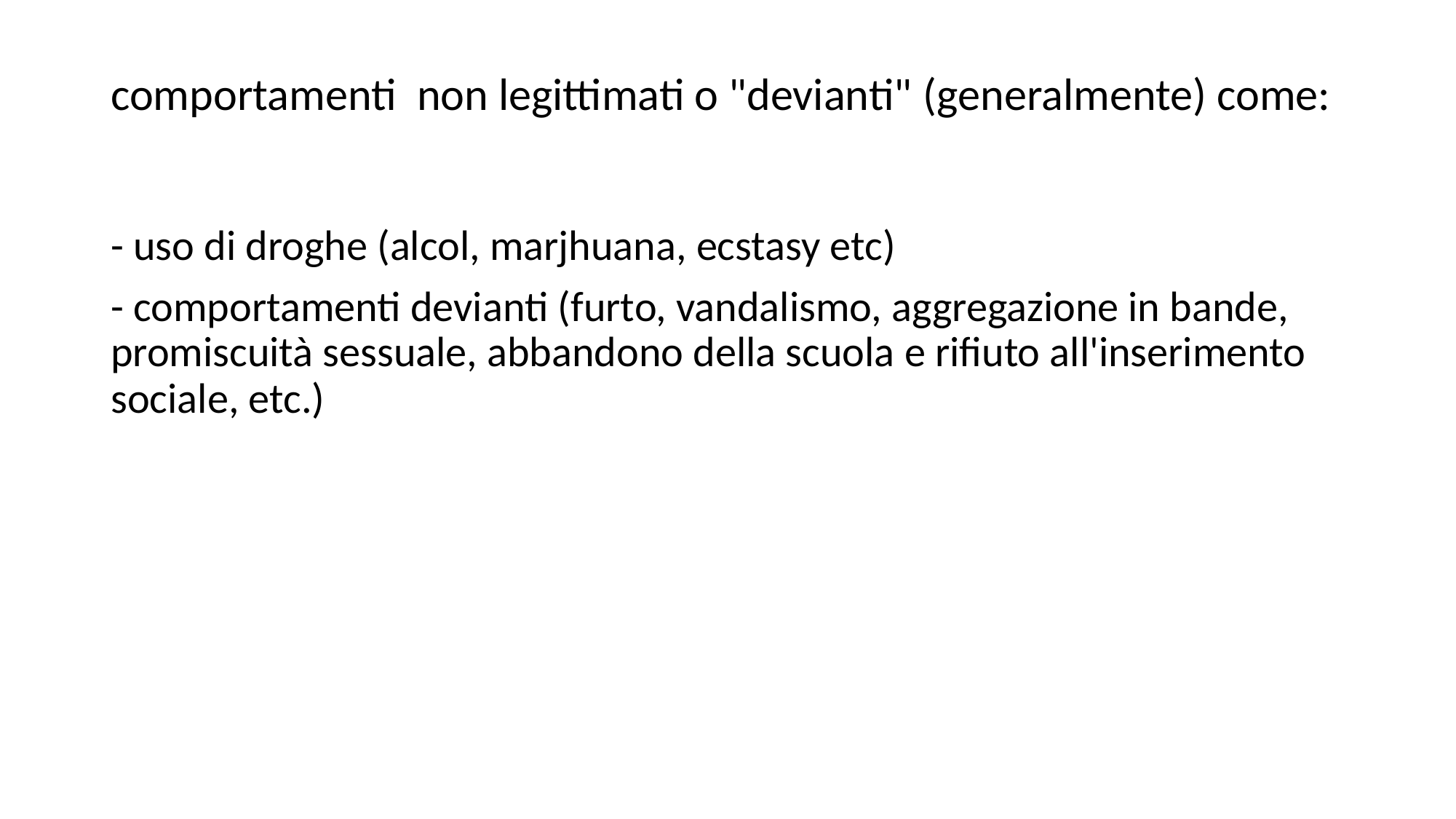

# comportamenti  non legittimati o "devianti" (generalmente) come:
- uso di droghe (alcol, marjhuana, ecstasy etc)
- comportamenti devianti (furto, vandalismo, aggregazione in bande, promiscuità sessuale, abbandono della scuola e rifiuto all'inserimento sociale, etc.)